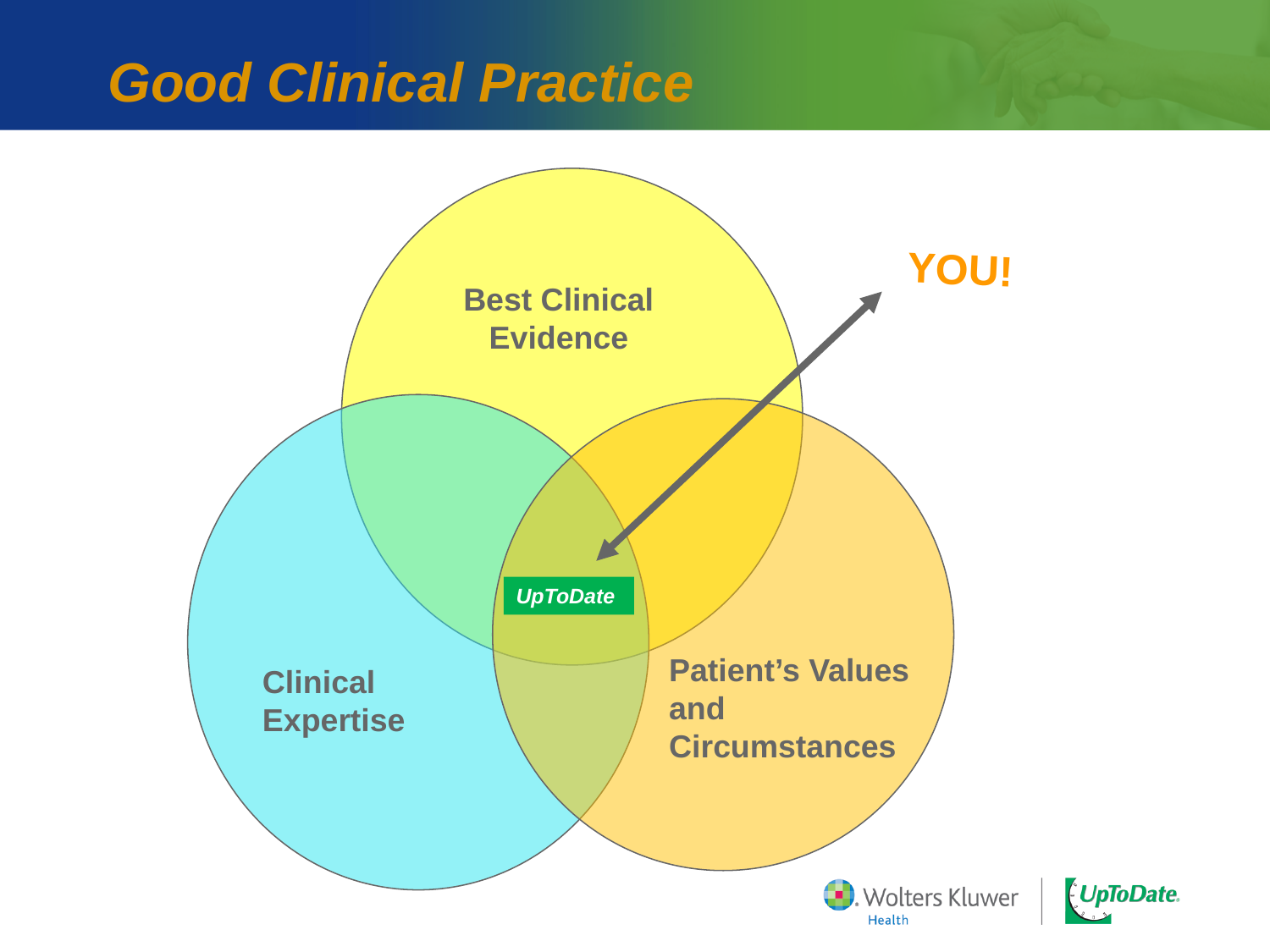

# Good Clinical Practice

Best Clinical Evidence
YOU!

Clinical Expertise

Patient’s Values and Circumstances
UpToDate